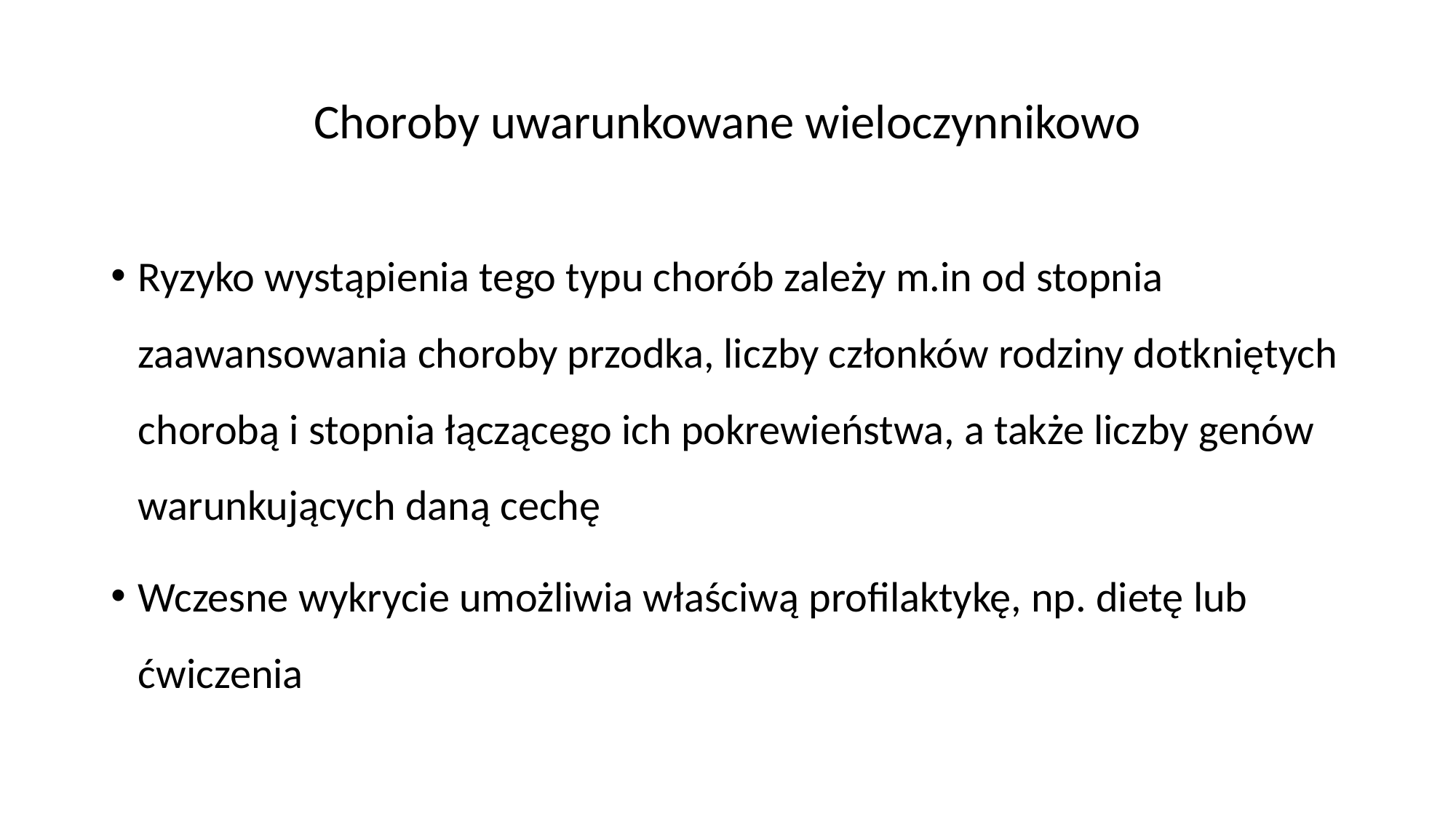

# Choroby uwarunkowane wieloczynnikowo
Ryzyko wystąpienia tego typu chorób zależy m.in od stopnia zaawansowania choroby przodka, liczby członków rodziny dotkniętych chorobą i stopnia łączącego ich pokrewieństwa, a także liczby genów warunkujących daną cechę
Wczesne wykrycie umożliwia właściwą profilaktykę, np. dietę lub ćwiczenia